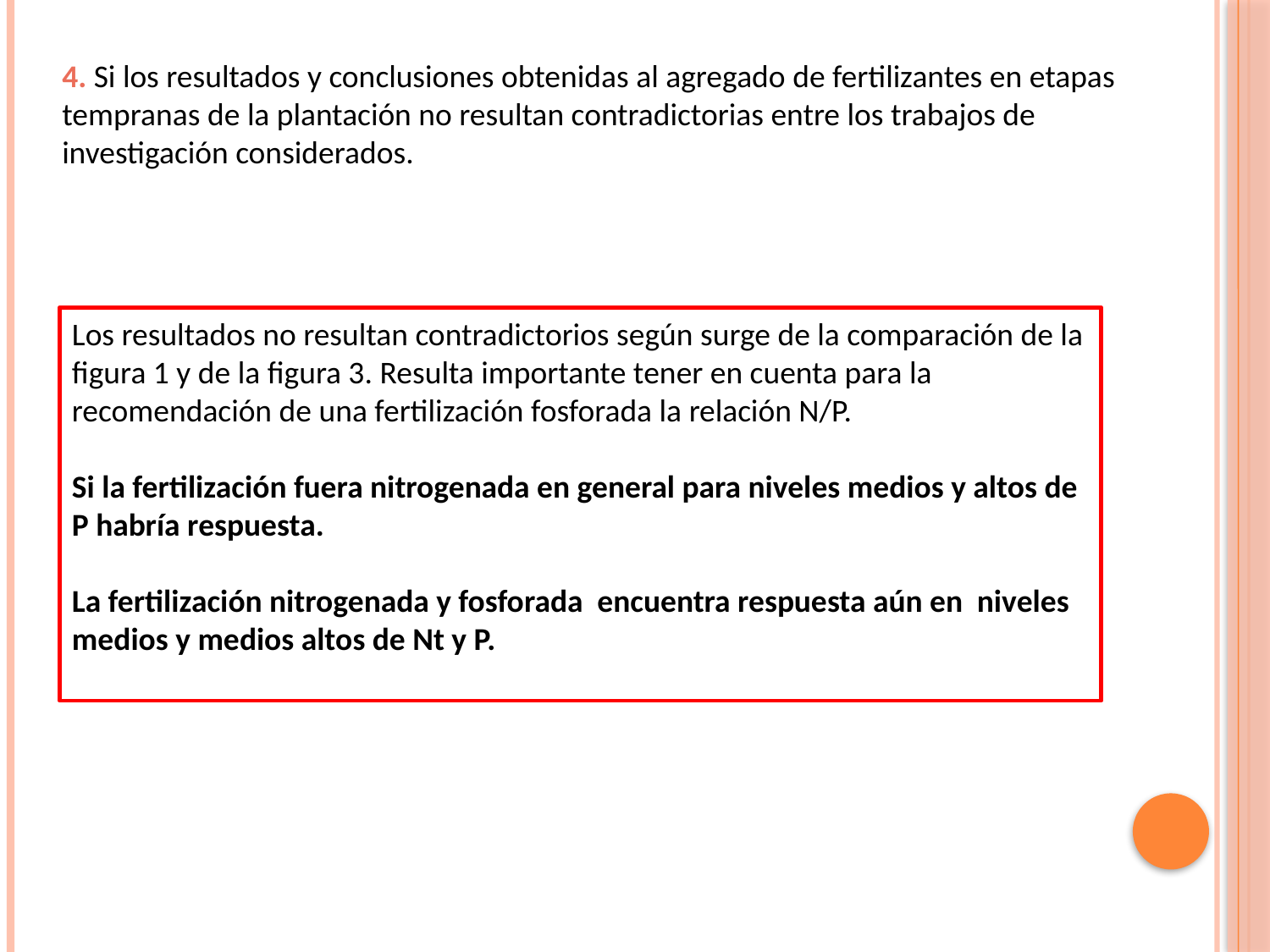

4. Si los resultados y conclusiones obtenidas al agregado de fertilizantes en etapas tempranas de la plantación no resultan contradictorias entre los trabajos de investigación considerados.

Los resultados no resultan contradictorios según surge de la comparación de la figura 1 y de la figura 3. Resulta importante tener en cuenta para la recomendación de una fertilización fosforada la relación N/P.

Si la fertilización fuera nitrogenada en general para niveles medios y altos de P habría respuesta.

La fertilización nitrogenada y fosforada  encuentra respuesta aún en  niveles medios y medios altos de Nt y P.